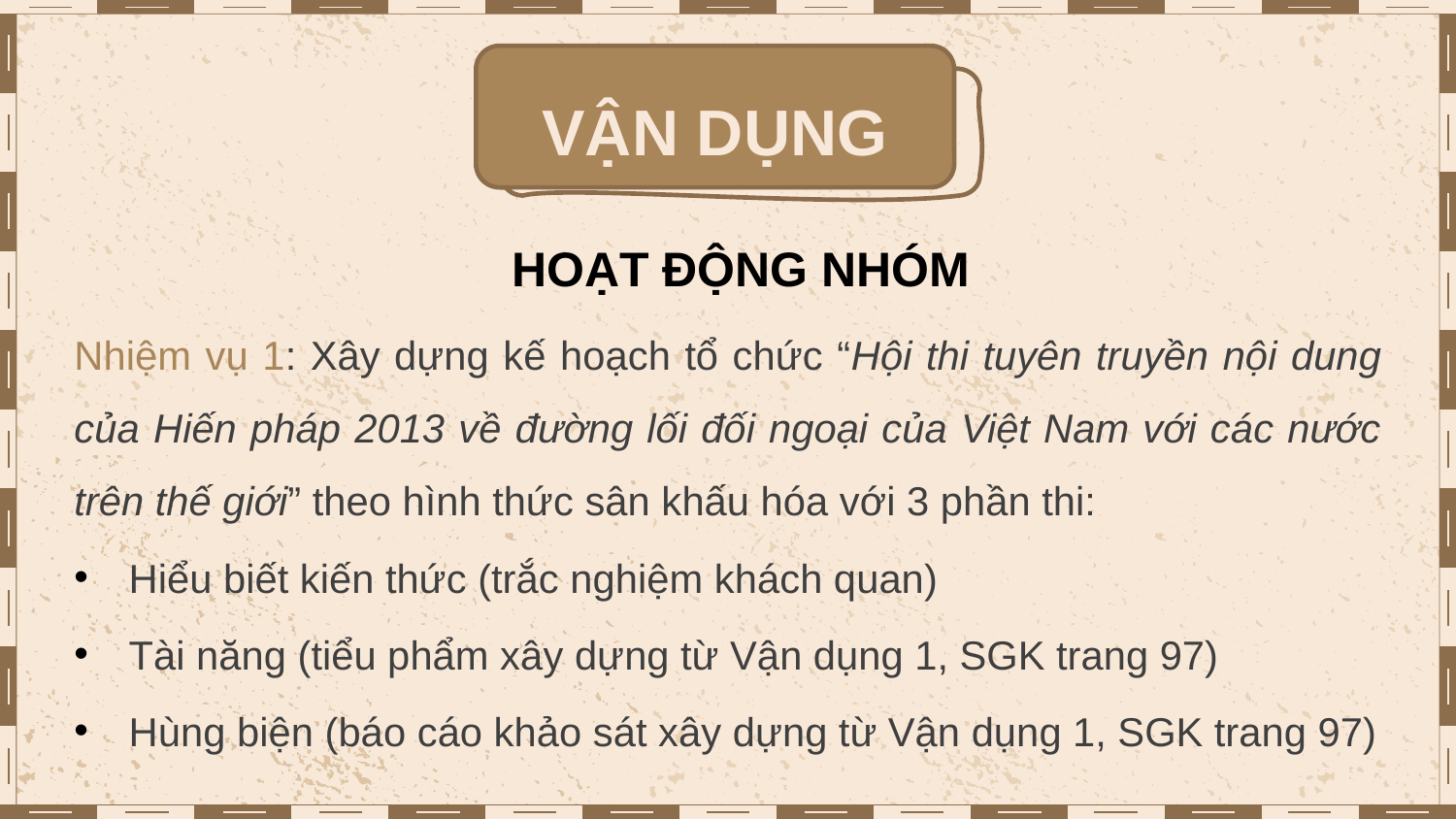

VẬN DỤNG

HOẠT ĐỘNG NHÓM
Nhiệm vụ 1: Xây dựng kế hoạch tổ chức “Hội thi tuyên truyền nội dung của Hiến pháp 2013 về đường lối đối ngoại của Việt Nam với các nước trên thế giới” theo hình thức sân khấu hóa với 3 phần thi:
Hiểu biết kiến thức (trắc nghiệm khách quan)
Tài năng (tiểu phẩm xây dựng từ Vận dụng 1, SGK trang 97)
Hùng biện (báo cáo khảo sát xây dựng từ Vận dụng 1, SGK trang 97)